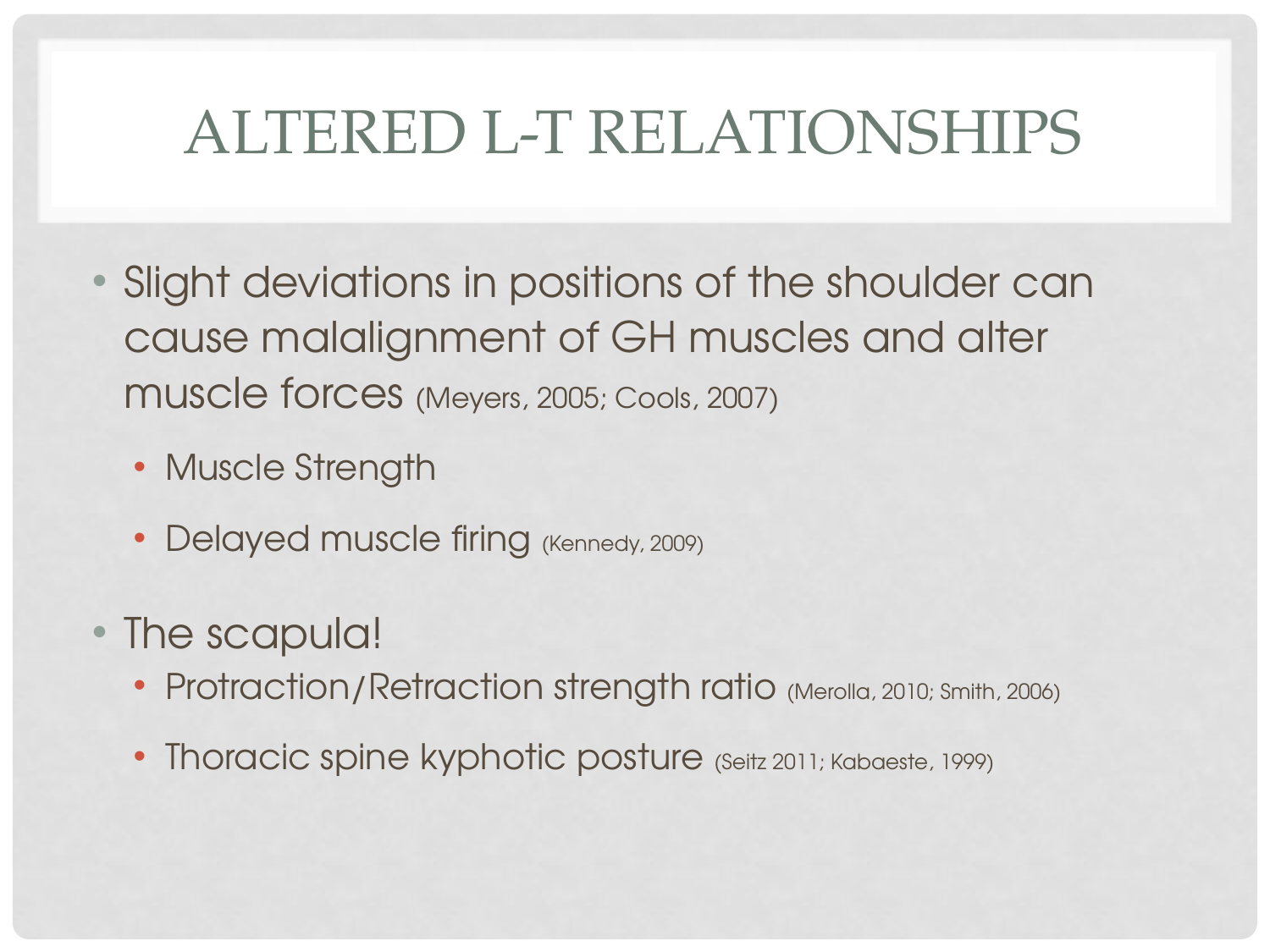

# Altered L-T Relationships
Slight deviations in positions of the shoulder can cause malalignment of GH muscles and alter muscle forces (Meyers, 2005; Cools, 2007)
Muscle Strength
Delayed muscle firing (Kennedy, 2009)

The scapula!
Protraction/Retraction strength ratio (Merolla, 2010; Smith, 2006)
Thoracic spine kyphotic posture (Seitz 2011; Kabaeste, 1999)